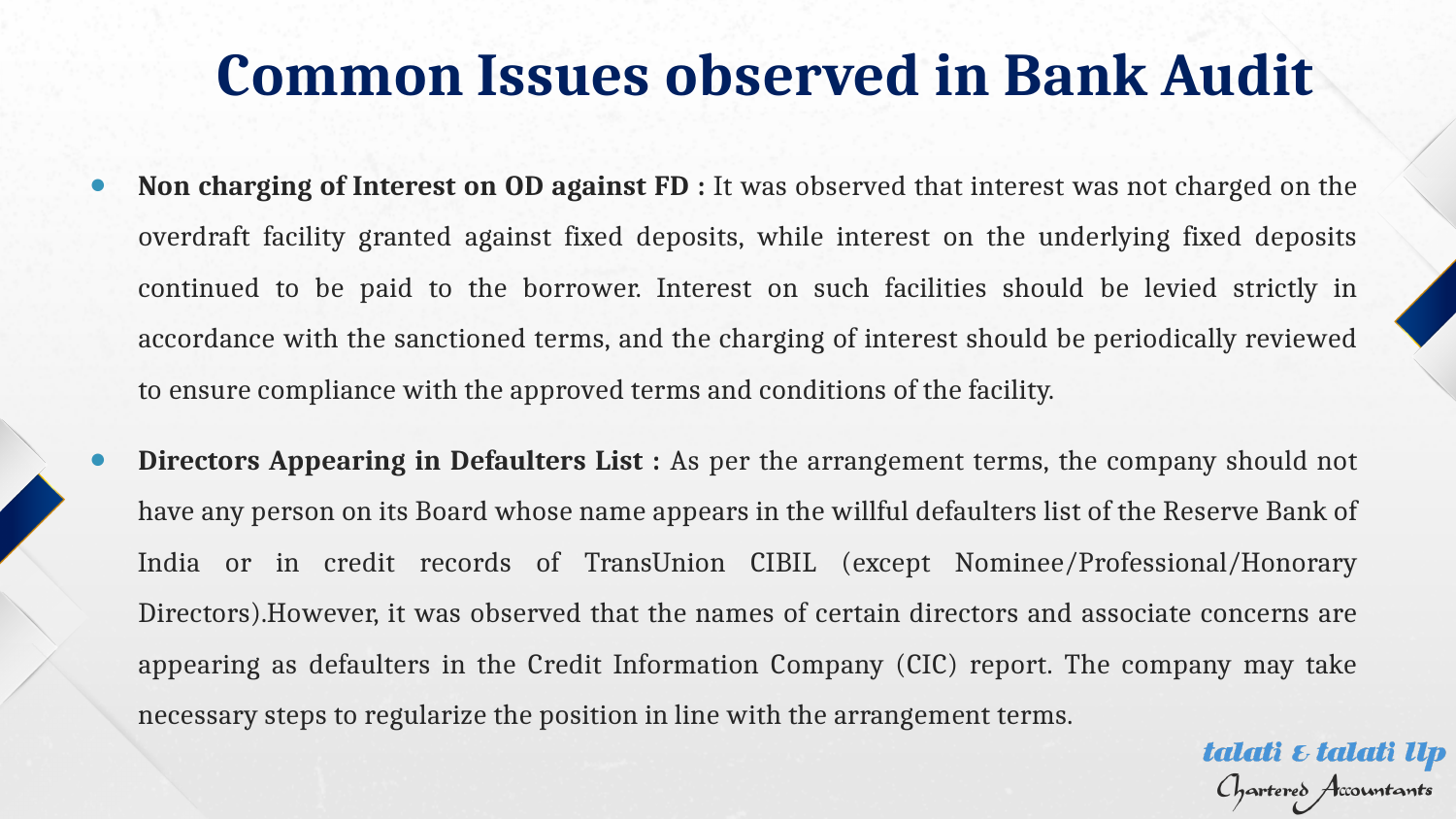

# Common Issues observed in Bank Audit
Non charging of Interest on OD against FD : It was observed that interest was not charged on the overdraft facility granted against fixed deposits, while interest on the underlying fixed deposits continued to be paid to the borrower. Interest on such facilities should be levied strictly in accordance with the sanctioned terms, and the charging of interest should be periodically reviewed to ensure compliance with the approved terms and conditions of the facility.
Directors Appearing in Defaulters List : As per the arrangement terms, the company should not have any person on its Board whose name appears in the willful defaulters list of the Reserve Bank of India or in credit records of TransUnion CIBIL (except Nominee/Professional/Honorary Directors).However, it was observed that the names of certain directors and associate concerns are appearing as defaulters in the Credit Information Company (CIC) report. The company may take necessary steps to regularize the position in line with the arrangement terms.